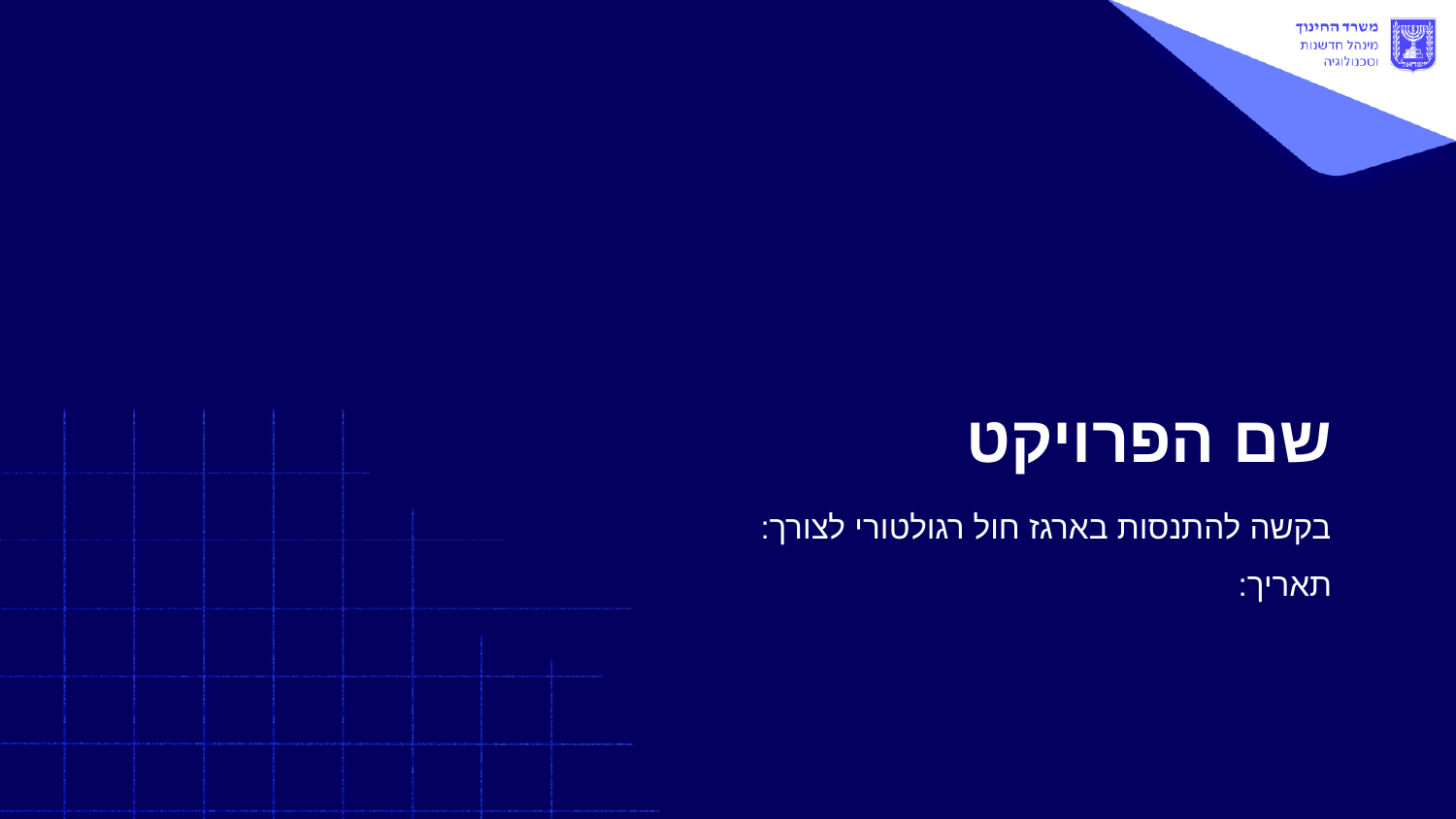

שם הפרויקט
בקשה להתנסות בארגז חול רגולטורי לצורך:
תאריך: